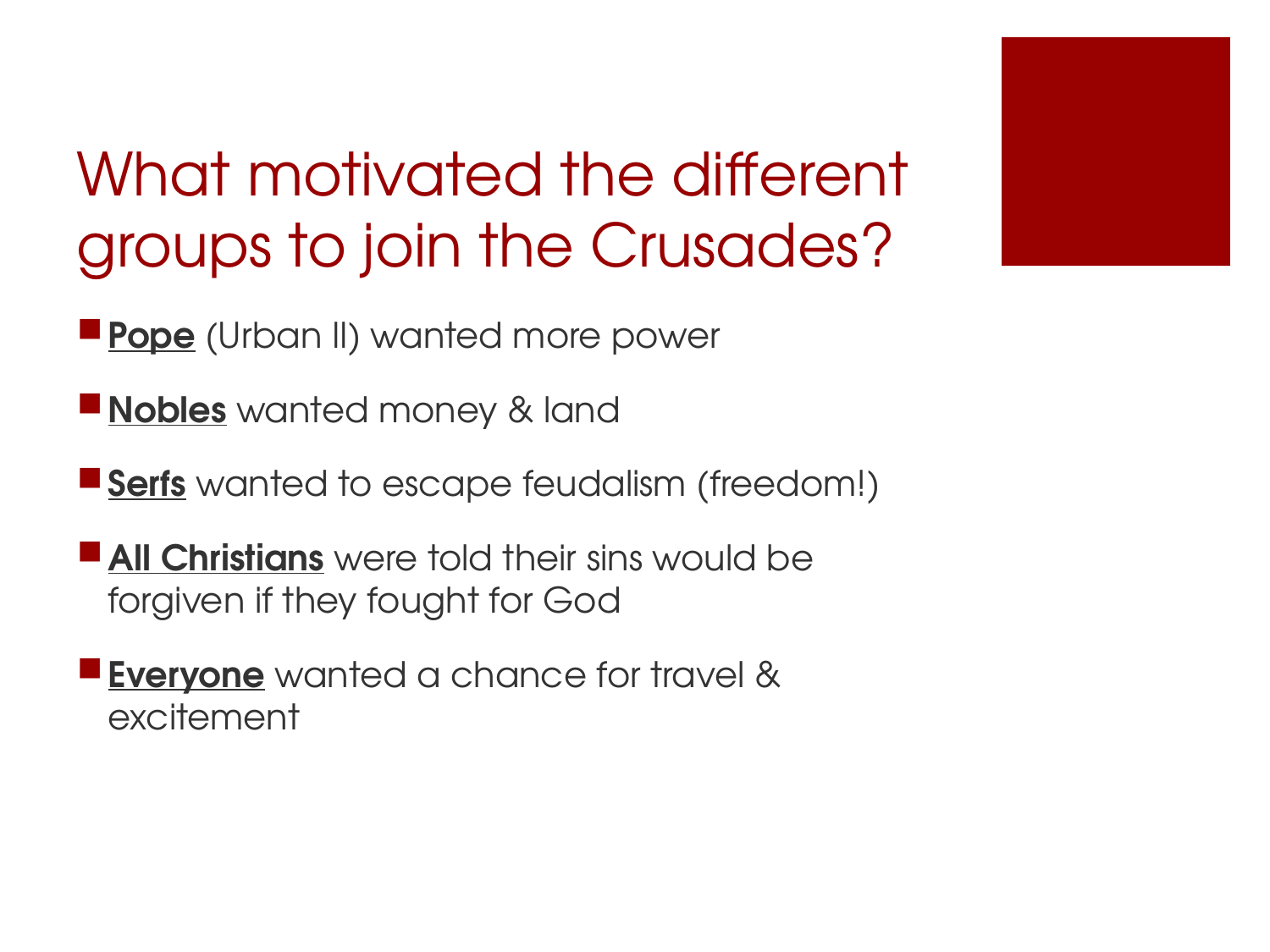

# What motivated the different groups to join the Crusades?
Pope (Urban II) wanted more power
Nobles wanted money & land
Serfs wanted to escape feudalism (freedom!)
All Christians were told their sins would be forgiven if they fought for God
Everyone wanted a chance for travel & excitement